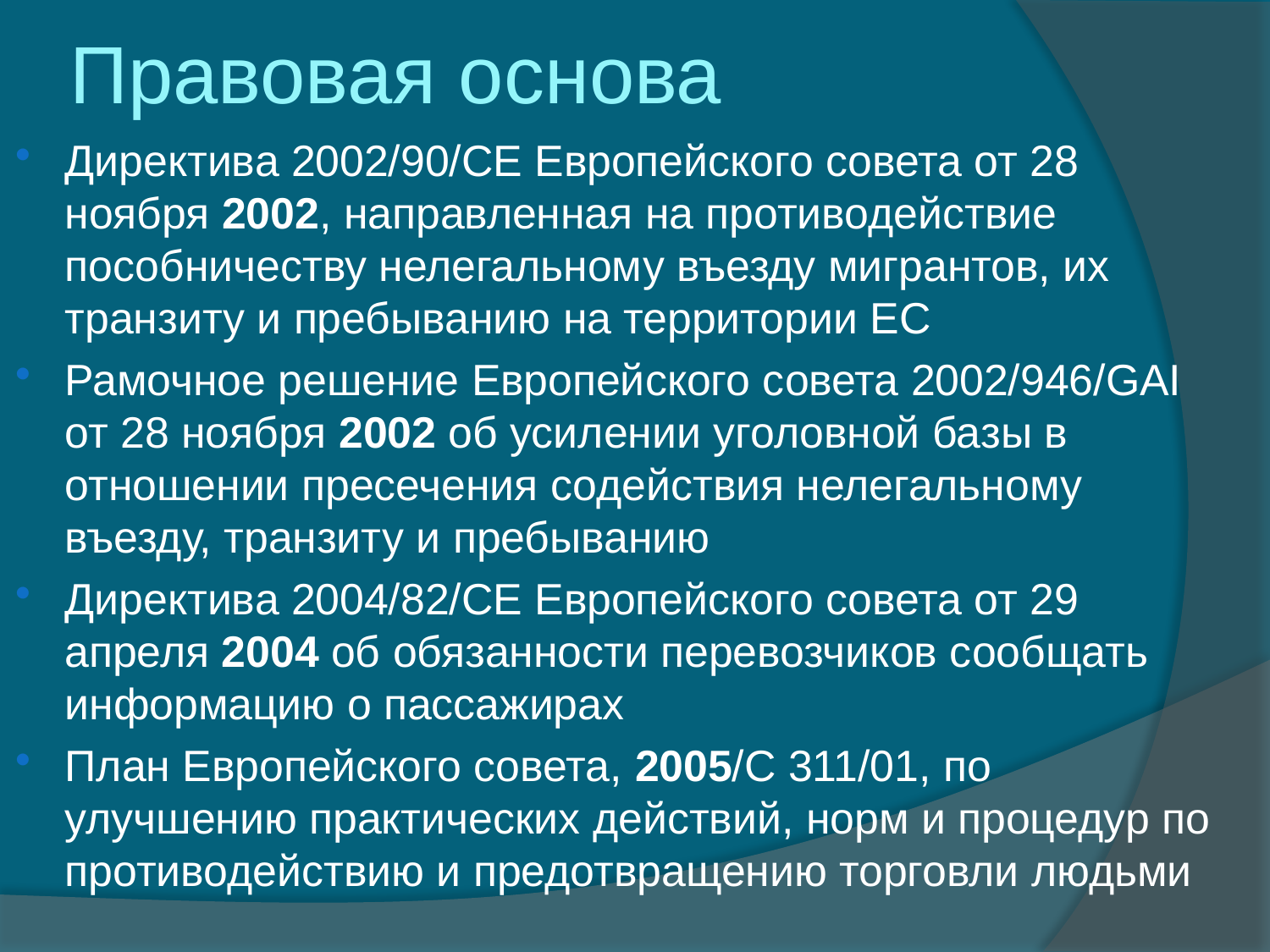

# Правовая основа
Директива 2002/90/СЕ Европейского совета от 28 ноября 2002, направленная на противодействие пособничеству нелегальному въезду мигрантов, их транзиту и пребыванию на территории ЕС
Рамочное решение Европейского совета 2002/946/GAI от 28 ноября 2002 об усилении уголовной базы в отношении пресечения содействия нелегальному въезду, транзиту и пребыванию
Директива 2004/82/СЕ Европейского совета от 29 апреля 2004 об обязанности перевозчиков сообщать информацию о пассажирах
План Европейского совета, 2005/С 311/01, по улучшению практических действий, норм и процедур по противодействию и предотвращению торговли людьми